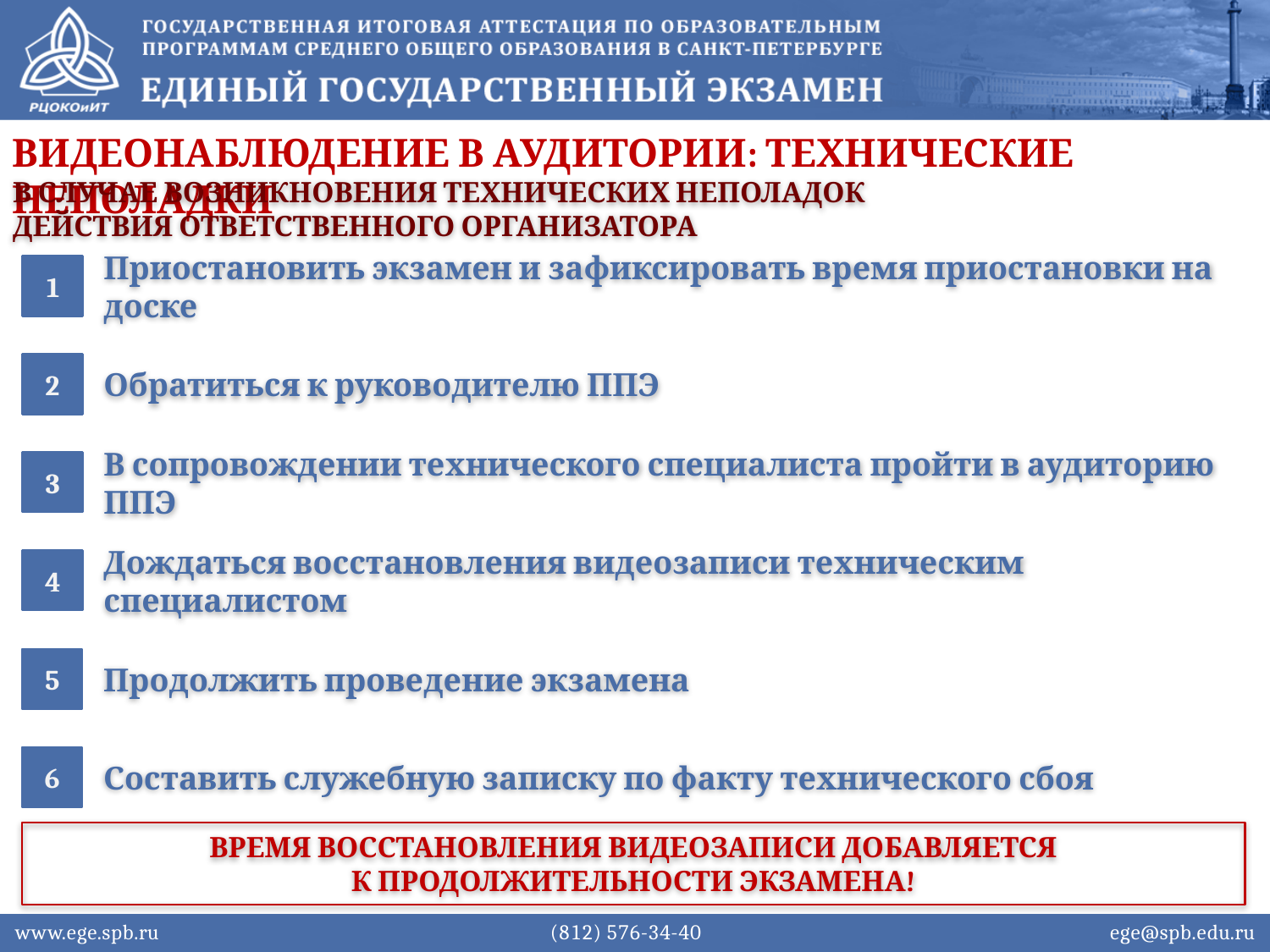

Видеонаблюдение в аудитории: технические неполадки
В случае возникновения технических неполадок
Действия ответственного организатора
1
Приостановить экзамен и зафиксировать время приостановки на доске
2
Обратиться к руководителю ППЭ
3
В сопровождении технического специалиста пройти в аудиторию ППЭ
4
Дождаться восстановления видеозаписи техническим специалистом
5
Продолжить проведение экзамена
6
Составить служебную записку по факту технического сбоя
ВРЕМЯ ВОССТАНОВЛЕНИЯ ВИДЕОЗАПИСИ ДОБАВЛЯЕТСЯ
К ПРОДОЛЖИТЕЛЬНОСТИ ЭКЗАМЕНА!
www.ege.spb.ru			      (812) 576-34-40			                 ege@spb.edu.ru